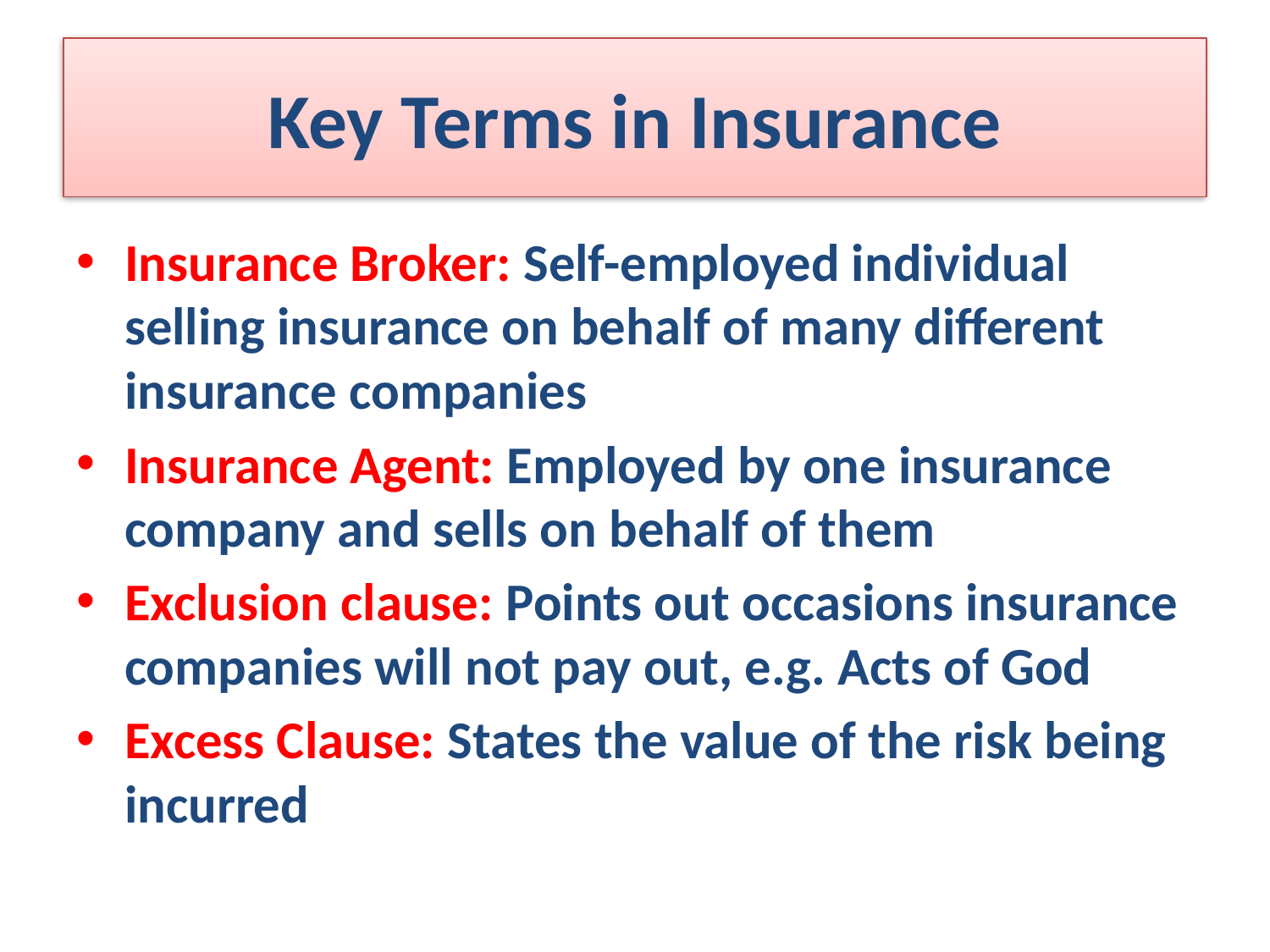

# Key Terms in Insurance
Insurance Broker: Self-employed individual selling insurance on behalf of many different insurance companies
Insurance Agent: Employed by one insurance company and sells on behalf of them
Exclusion clause: Points out occasions insurance companies will not pay out, e.g. Acts of God
Excess Clause: States the value of the risk being incurred